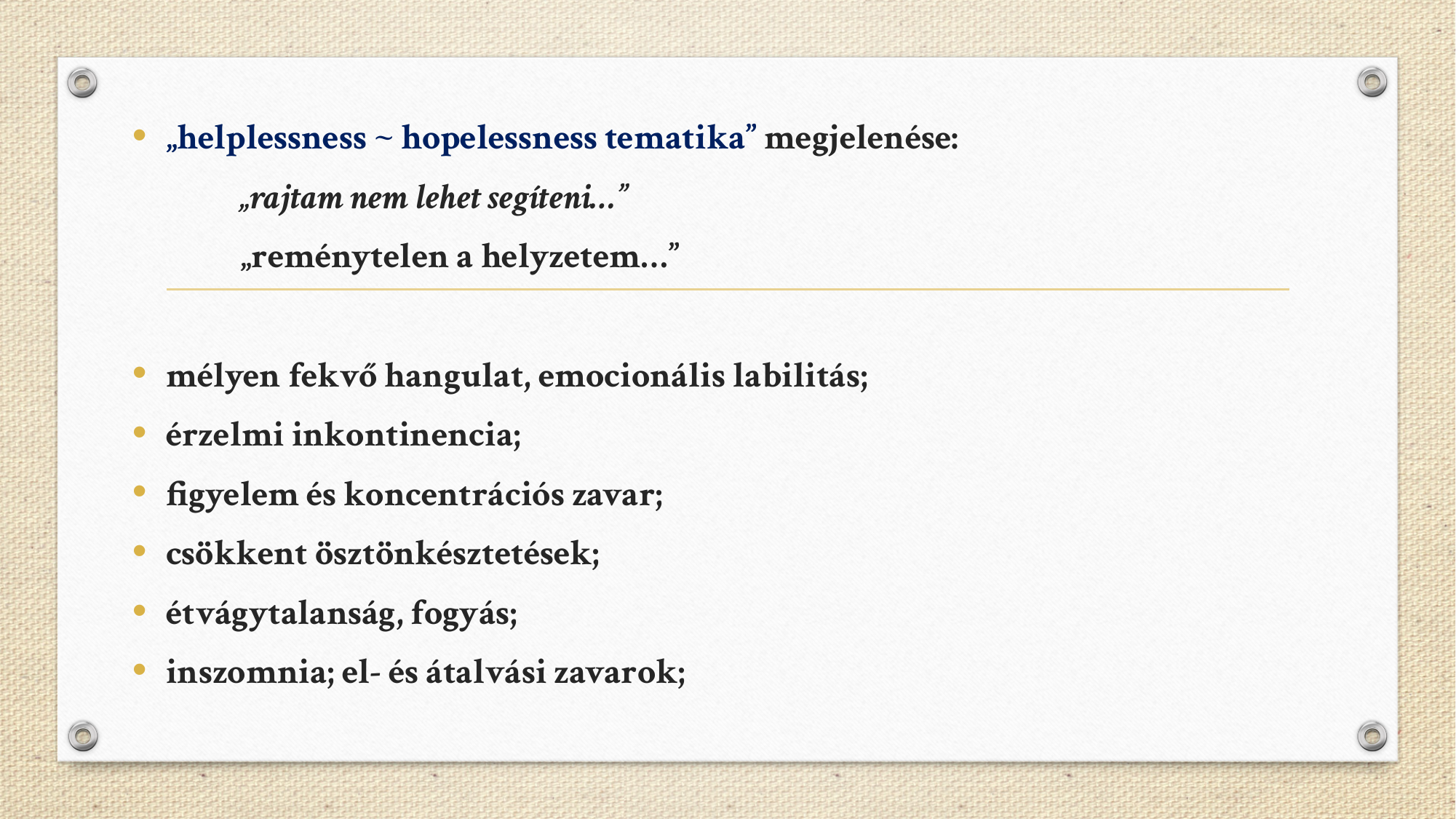

„helplessness ~ hopelessness tematika” megjelenése:
				„rajtam nem lehet segíteni…”
				„reménytelen a helyzetem…”

mélyen fekvő hangulat, emocionális labilitás;
érzelmi inkontinencia;
figyelem és koncentrációs zavar;
csökkent ösztönkésztetések;
étvágytalanság, fogyás;
inszomnia; el- és átalvási zavarok;